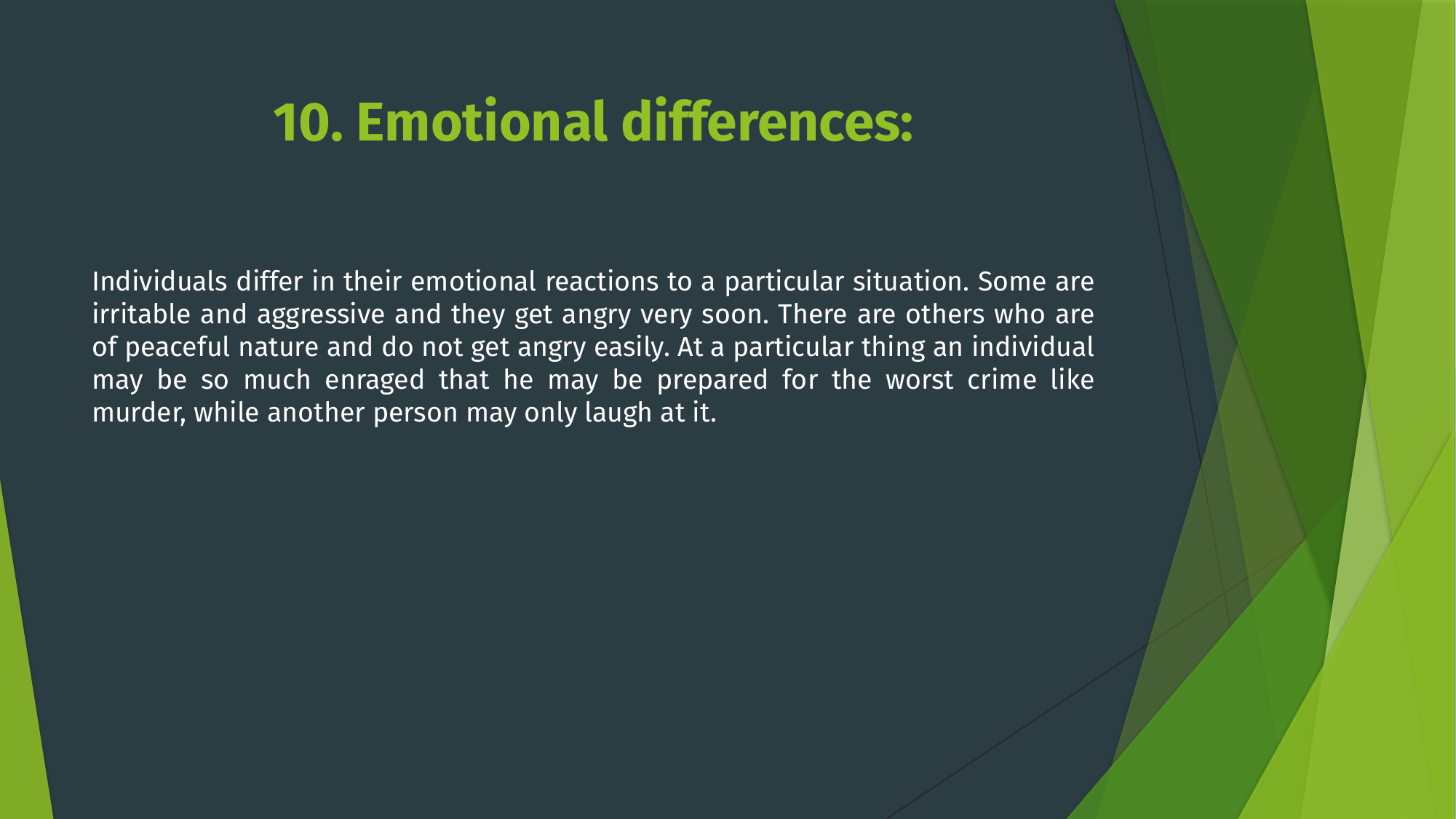

# 10. Emotional differences:
Individuals differ in their emotional reactions to a particular situation. Some are irritable and aggressive and they get angry very soon. There are others who are of peaceful nature and do not get angry easily. At a particular thing an individual may be so much enraged that he may be prepared for the worst crime like murder, while another person may only laugh at it.